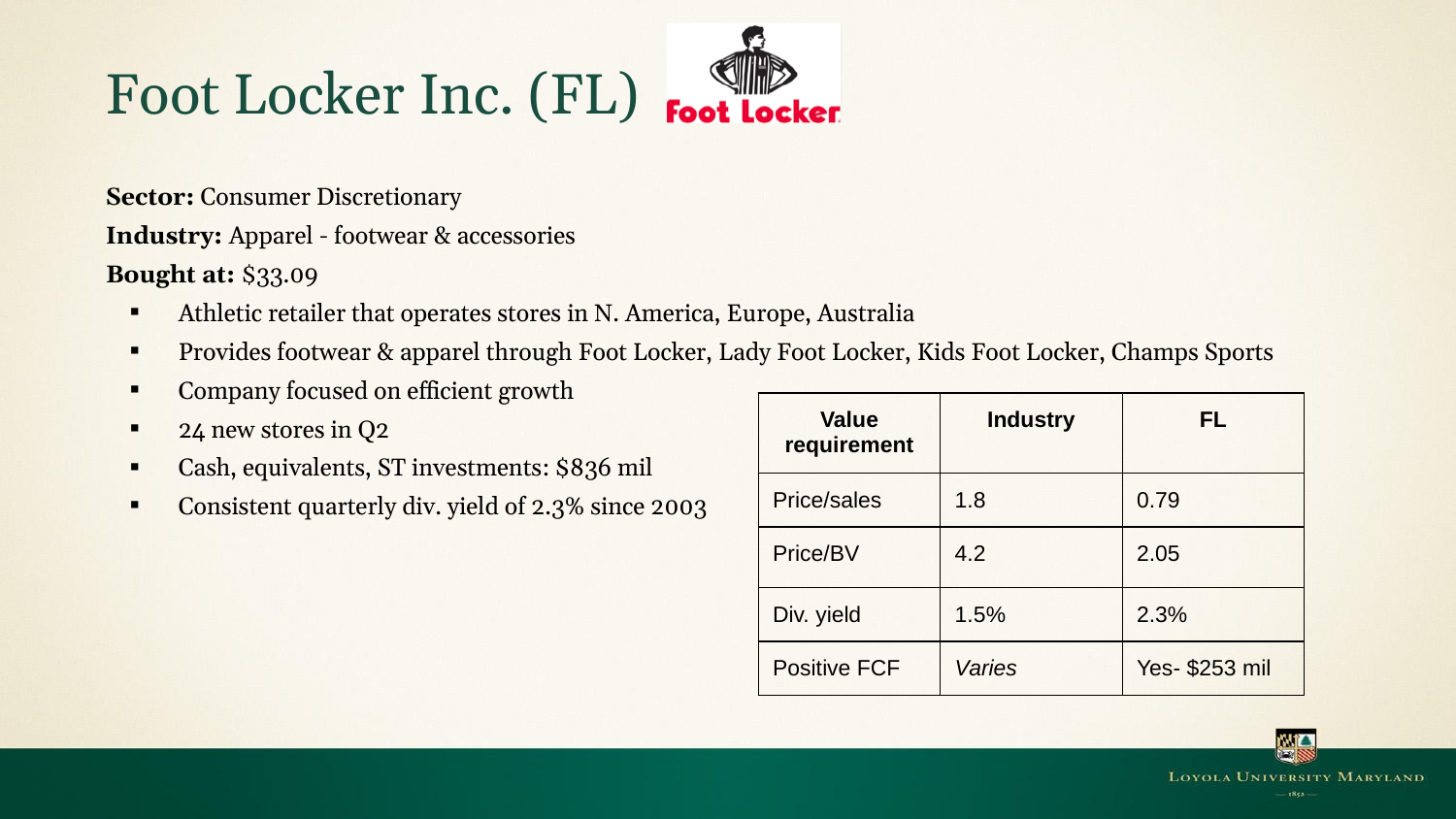

# Foot Locker Inc. (FL)

Sector: Consumer Discretionary
Industry: Apparel - footwear & accessories
Bought at: $33.09
Athletic retailer that operates stores in N. America, Europe, Australia
Provides footwear & apparel through Foot Locker, Lady Foot Locker, Kids Foot Locker, Champs Sports
Company focused on efficient growth
24 new stores in Q2
Cash, equivalents, ST investments: $836 mil
Consistent quarterly div. yield of 2.3% since 2003

| Value requirement | Industry | FL |
| --- | --- | --- |
| Price/sales | 1.8 | 0.79 |
| Price/BV | 4.2 | 2.05 |
| Div. yield | 1.5% | 2.3% |
| Positive FCF | Varies | Yes- $253 mil |